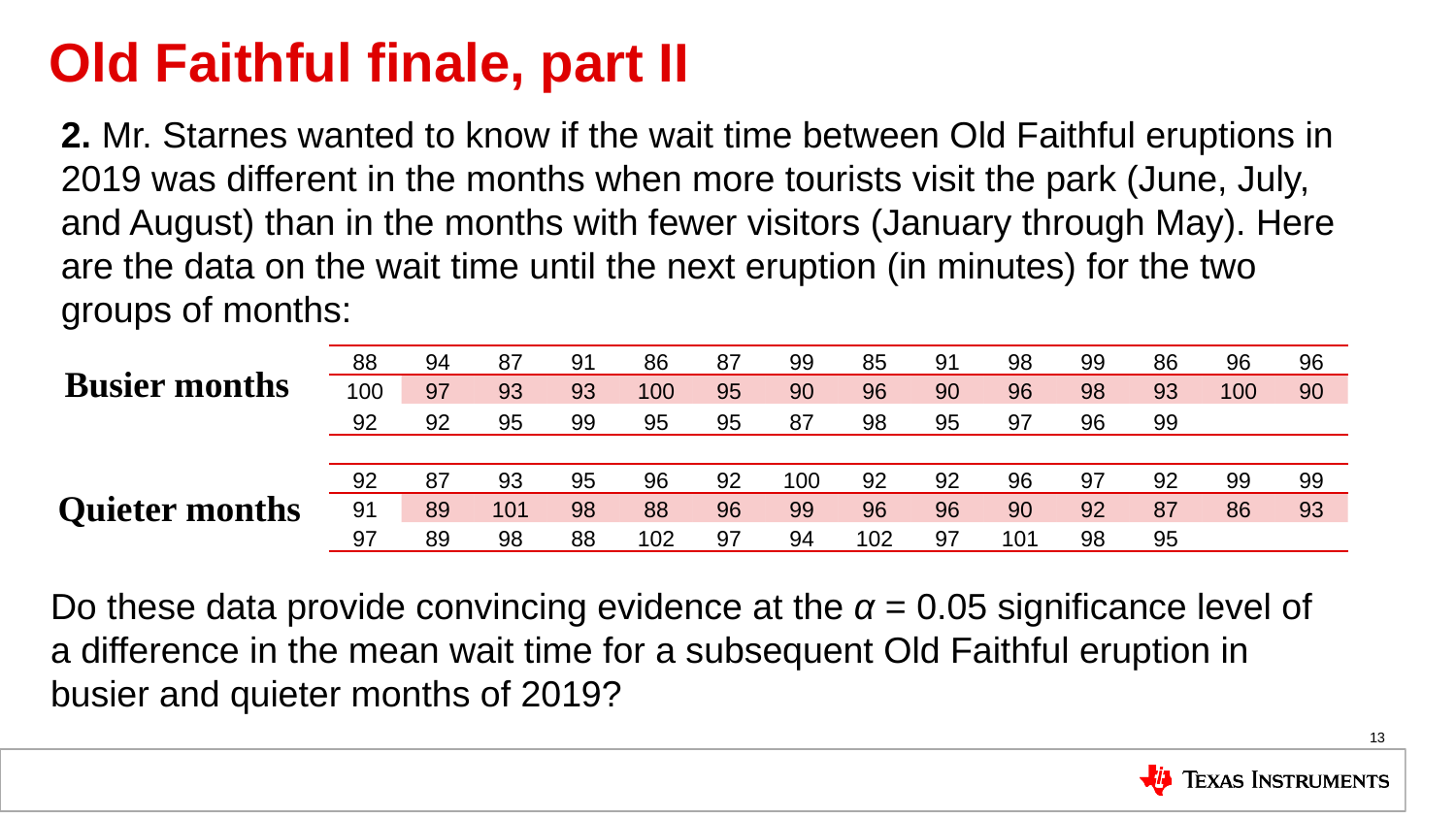

# Old Faithful finale, part II
2. Mr. Starnes wanted to know if the wait time between Old Faithful eruptions in 2019 was different in the months when more tourists visit the park (June, July, and August) than in the months with fewer visitors (January through May). Here are the data on the wait time until the next eruption (in minutes) for the two groups of months:

| 88 | 94 | 87 | 91 | 86 | 87 | 99 | 85 | 91 | 98 | 99 | 86 | 96 | 96 |
| --- | --- | --- | --- | --- | --- | --- | --- | --- | --- | --- | --- | --- | --- |
| 100 | 97 | 93 | 93 | 100 | 95 | 90 | 96 | 90 | 96 | 98 | 93 | 100 | 90 |
| 92 | 92 | 95 | 99 | 95 | 95 | 87 | 98 | 95 | 97 | 96 | 99 |  |  |
Busier months
| 92 | 87 | 93 | 95 | 96 | 92 | 100 | 92 | 92 | 96 | 97 | 92 | 99 | 99 |
| --- | --- | --- | --- | --- | --- | --- | --- | --- | --- | --- | --- | --- | --- |
| 91 | 89 | 101 | 98 | 88 | 96 | 99 | 96 | 96 | 90 | 92 | 87 | 86 | 93 |
| 97 | 89 | 98 | 88 | 102 | 97 | 94 | 102 | 97 | 101 | 98 | 95 |  |  |
Quieter months
Do these data provide convincing evidence at the α = 0.05 significance level of a difference in the mean wait time for a subsequent Old Faithful eruption in busier and quieter months of 2019?
13